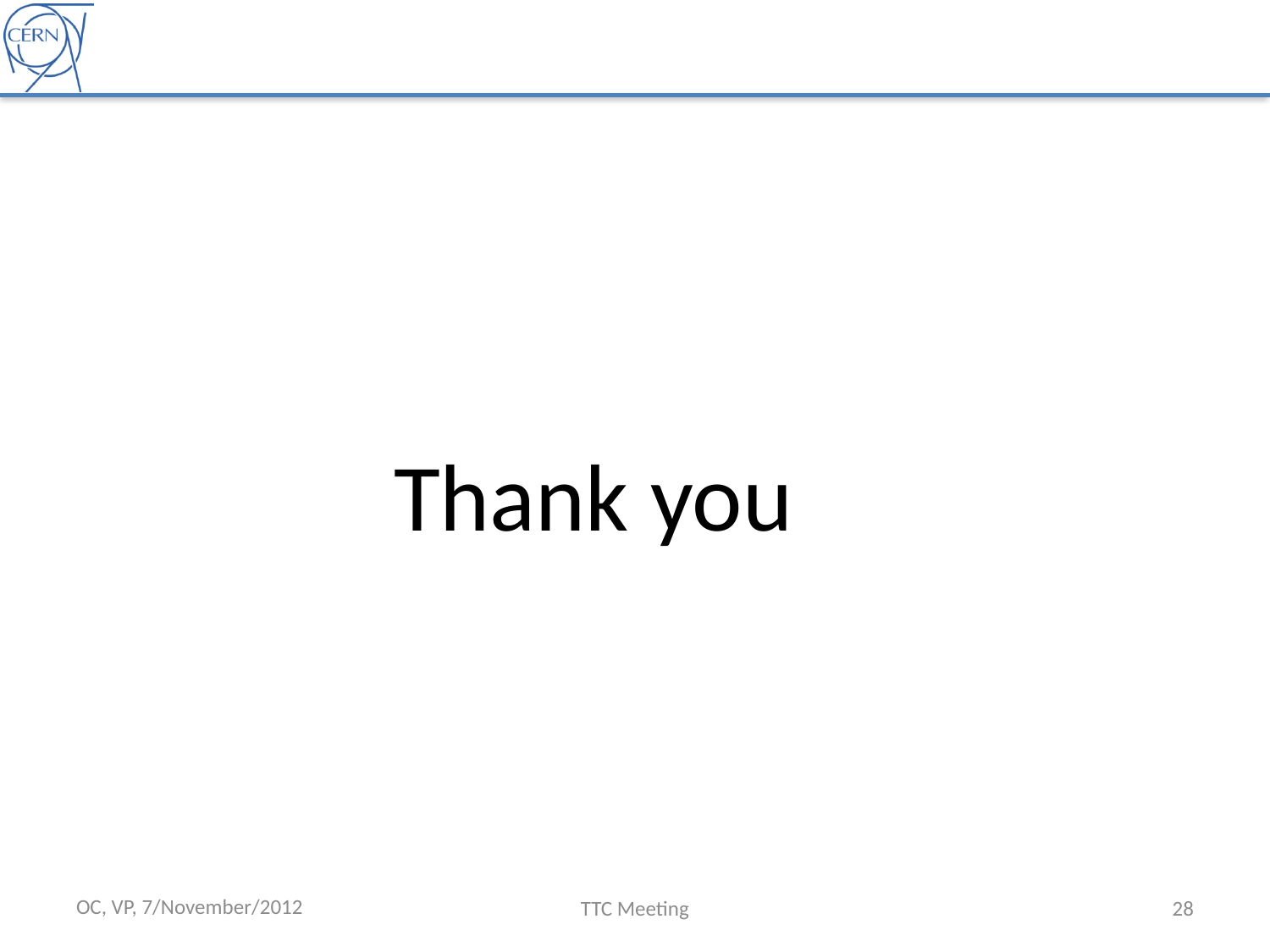

#

Thank you

OC, VP, 7/November/2012
TTC Meeting
28